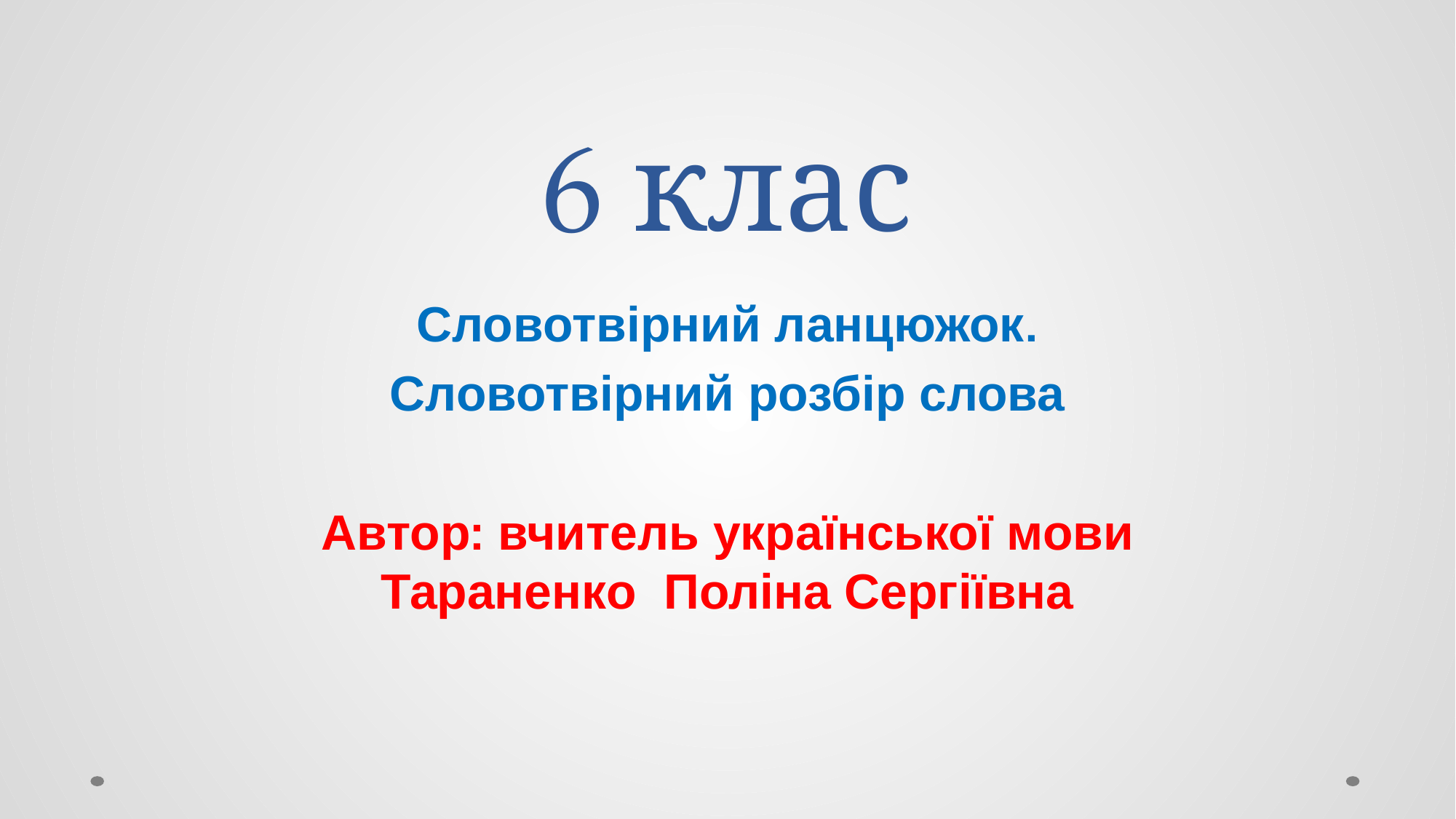

# 6 клас
Словотвірний ланцюжок.
Словотвірний розбір слова

Автор: вчитель української мови Тараненко  Поліна Сергіївна